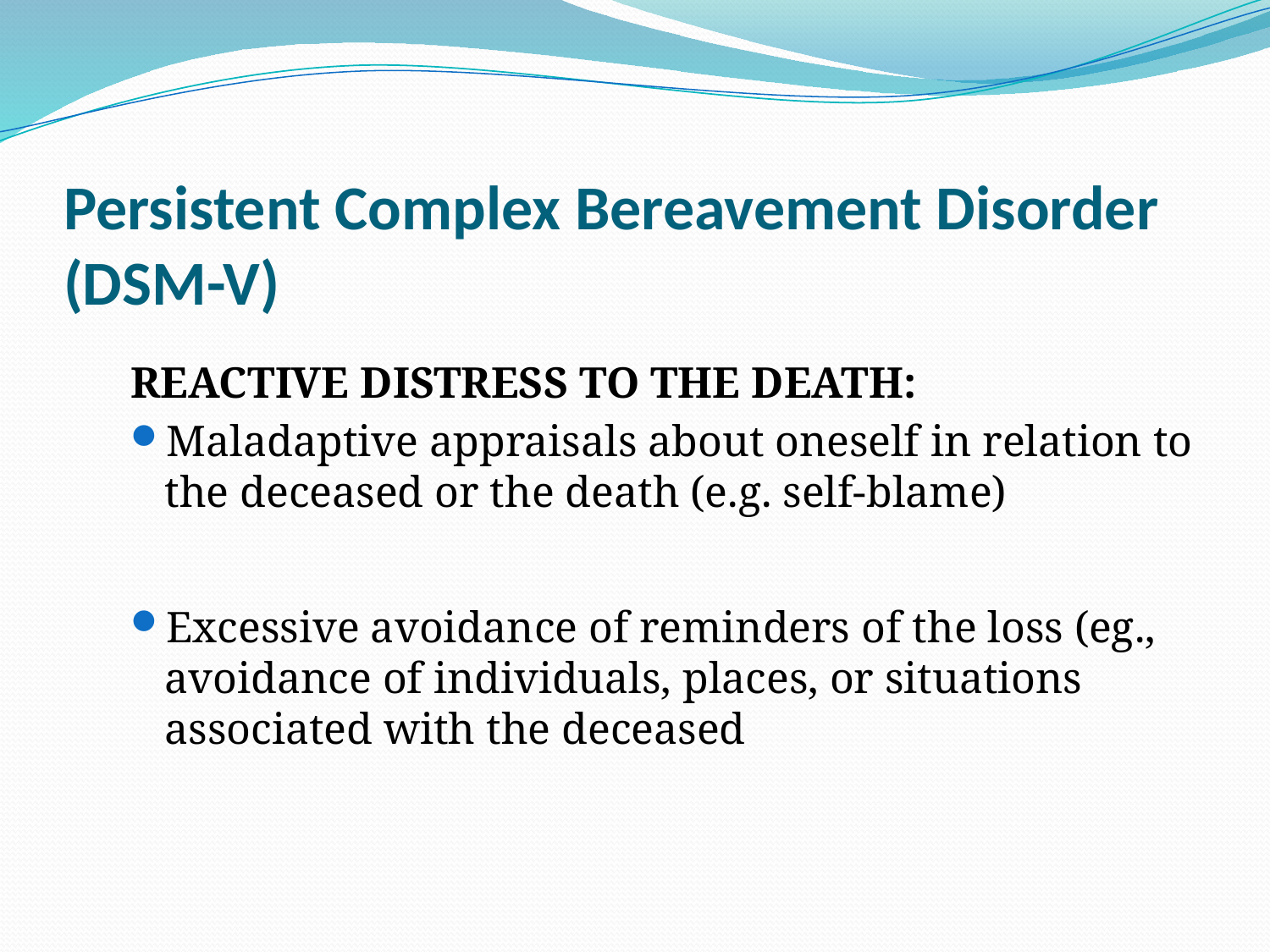

# Persistent Complex Bereavement Disorder (DSM-V)
REACTIVE DISTRESS TO THE DEATH:
Maladaptive appraisals about oneself in relation to the deceased or the death (e.g. self-blame)

Excessive avoidance of reminders of the loss (eg., avoidance of individuals, places, or situations associated with the deceased